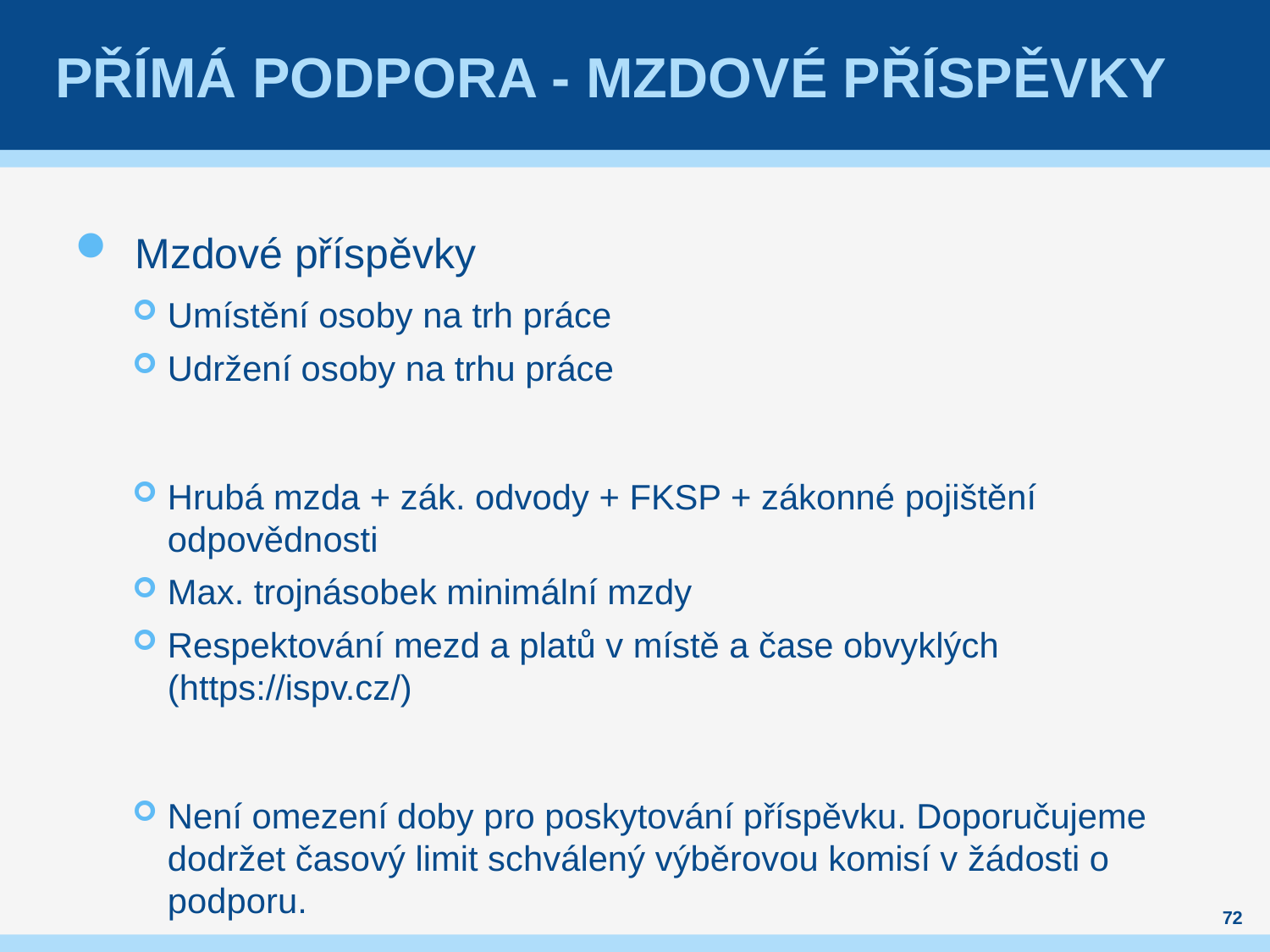

# Přímá podpora - mzdové příspěvky
Mzdové příspěvky
Umístění osoby na trh práce
Udržení osoby na trhu práce

Hrubá mzda + zák. odvody + FKSP + zákonné pojištění odpovědnosti
Max. trojnásobek minimální mzdy
Respektování mezd a platů v místě a čase obvyklých (https://ispv.cz/)

Není omezení doby pro poskytování příspěvku. Doporučujeme dodržet časový limit schválený výběrovou komisí v žádosti o podporu.
72